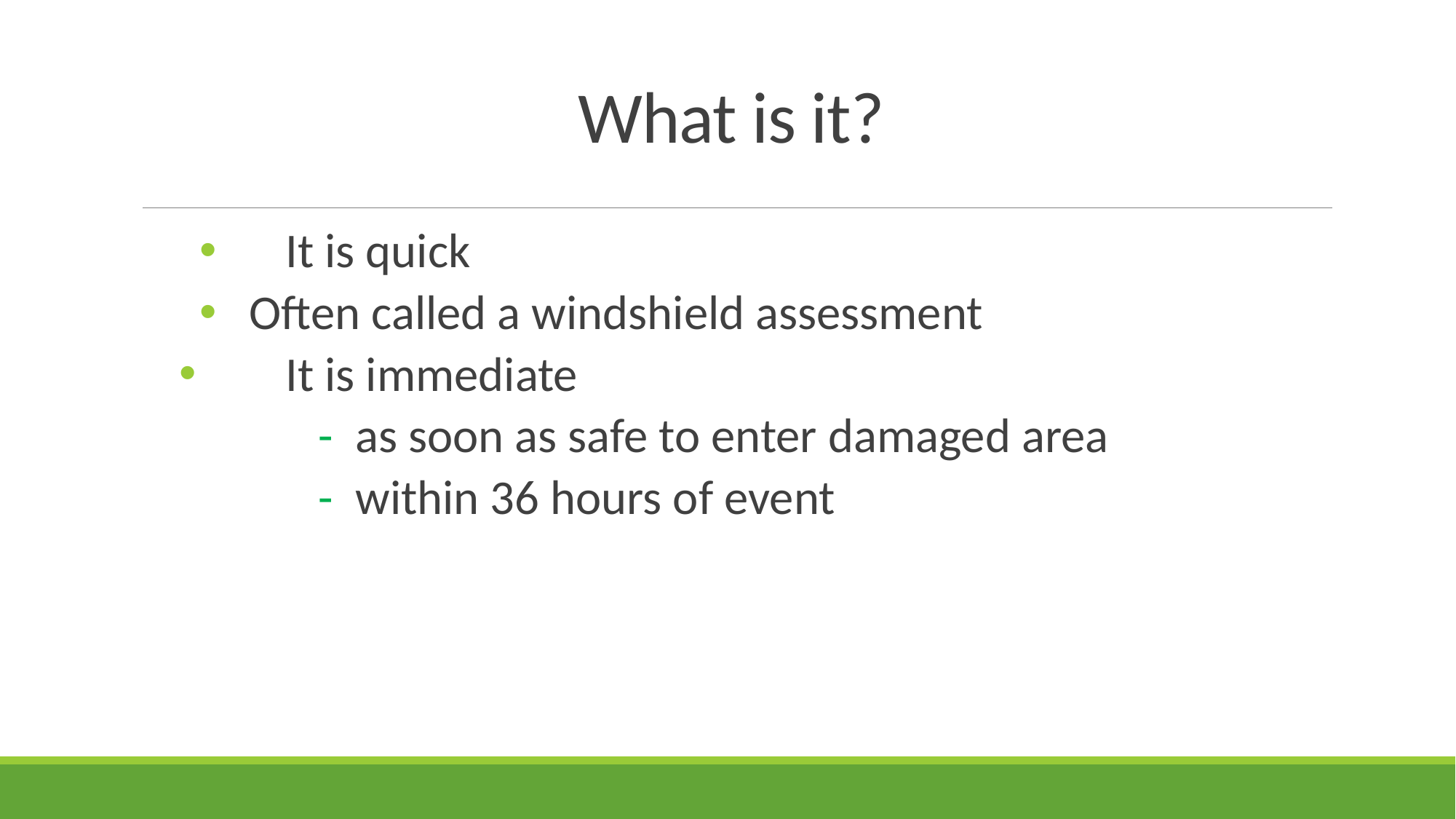

# What is it?
 	It is quick
   Often called a windshield assessment
 	It is immediate
	 -  as soon as safe to enter damaged area
	 -  within 36 hours of event